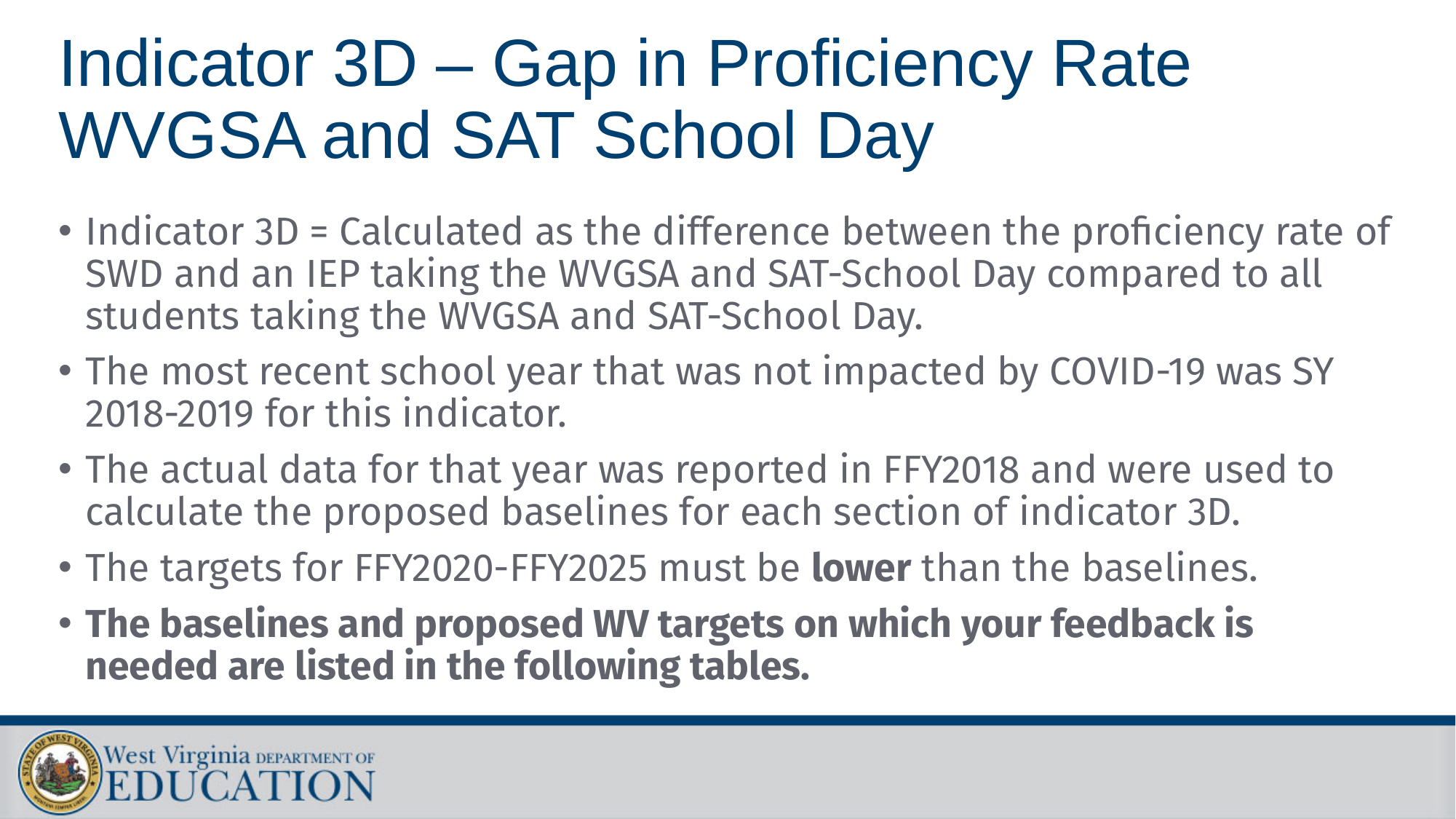

# Indicator 3D – Gap in Proficiency Rate WVGSA and SAT School Day
Indicator 3D = Calculated as the difference between the proficiency rate of SWD and an IEP taking the WVGSA and SAT-School Day compared to all students taking the WVGSA and SAT-School Day.
The most recent school year that was not impacted by COVID-19 was SY 2018-2019 for this indicator.
The actual data for that year was reported in FFY2018 and were used to calculate the proposed baselines for each section of indicator 3D.
The targets for FFY2020-FFY2025 must be lower than the baselines.
The baselines and proposed WV targets on which your feedback is needed are listed in the following tables.